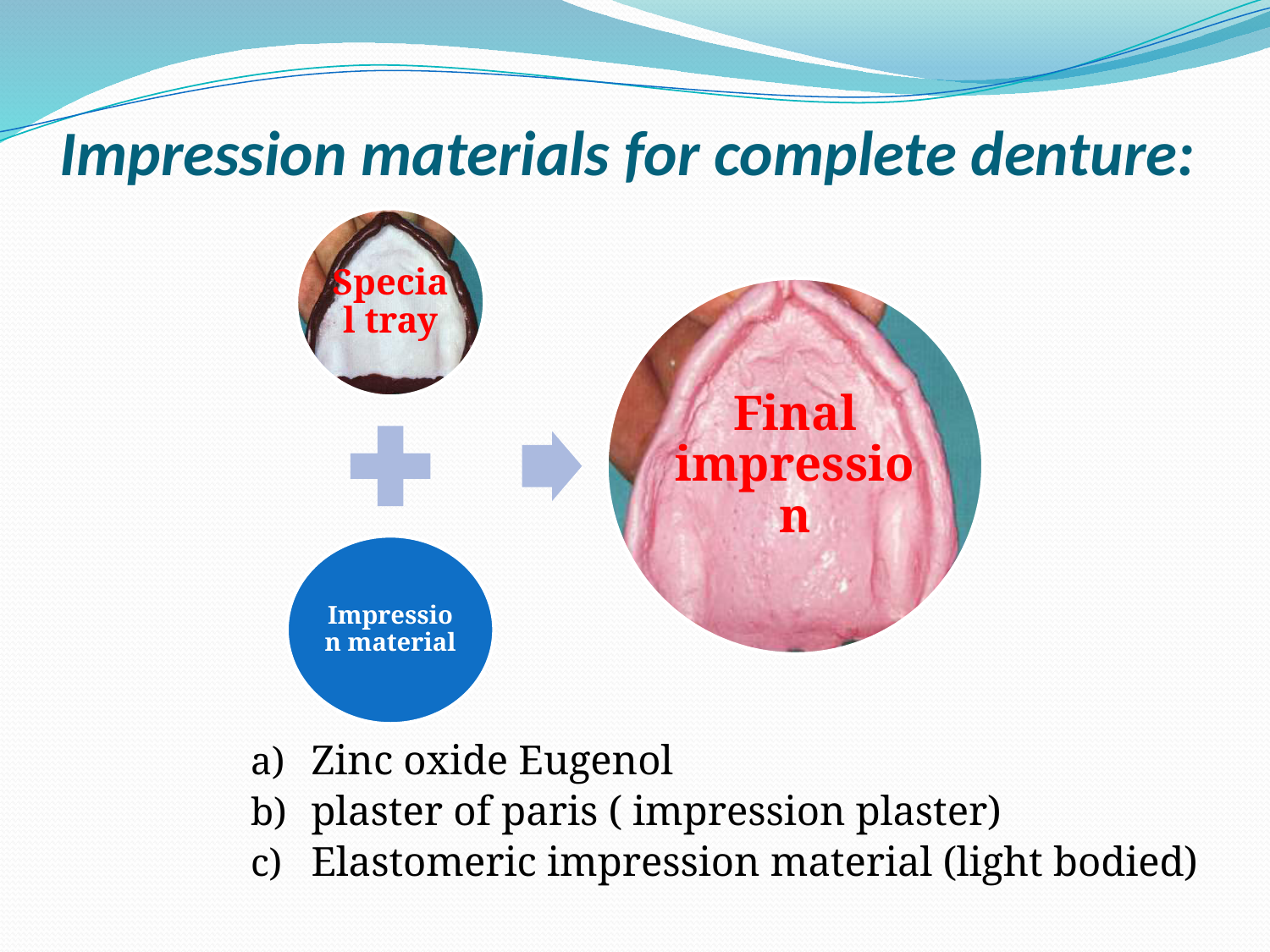

# Impression materials for complete denture:
Special tray

Impression material

Final impression
Zinc oxide Eugenol
plaster of paris ( impression plaster)
Elastomeric impression material (light bodied)